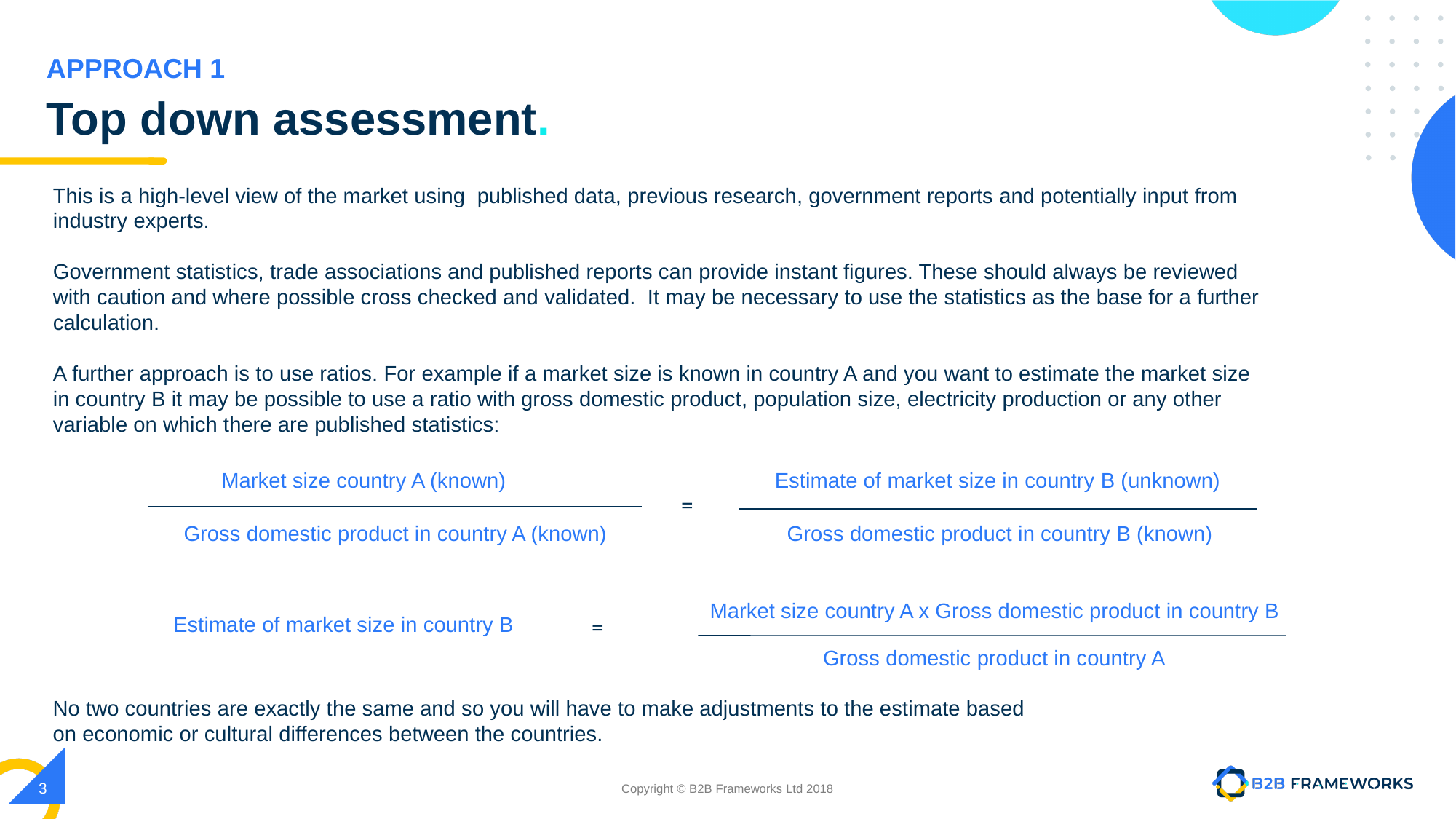

# Top down assessment.
This is a high-level view of the market using  published data, previous research, government reports and potentially input from industry experts.

Government statistics, trade associations and published reports can provide instant figures. These should always be reviewed with caution and where possible cross checked and validated.  It may be necessary to use the statistics as the base for a further calculation.

A further approach is to use ratios. For example if a market size is known in country A and you want to estimate the market size in country B it may be possible to use a ratio with gross domestic product, population size, electricity production or any other variable on which there are published statistics:
Market size country A (known)
Estimate of market size in country B (unknown)
=
Gross domestic product in country B (known)
Gross domestic product in country A (known)
Market size country A x Gross domestic product in country B

Estimate of market size in country B
=
Gross domestic product in country A
No two countries are exactly the same and so you will have to make adjustments to the estimate based on economic or cultural differences between the countries.
3
Copyright © B2B Frameworks Ltd 2018